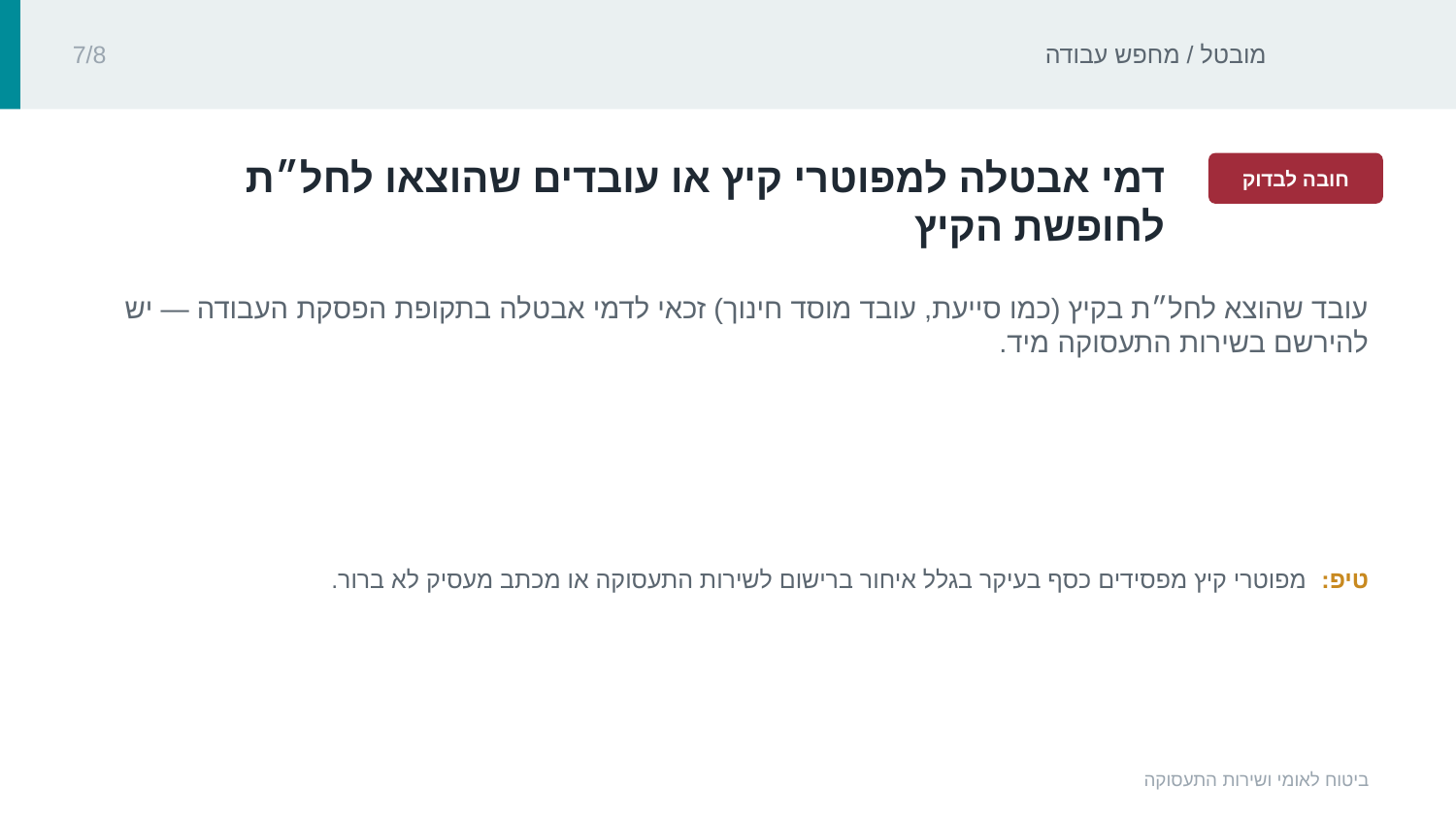

מובטל / מחפש עבודה
7/8
‏דמי אבטלה למפוטרי קיץ או עובדים שהוצאו לחל״ת לחופשת הקיץ‏
חובה לבדוק
‏עובד שהוצא לחל״ת בקיץ (כמו סייעת, עובד מוסד חינוך) זכאי לדמי אבטלה בתקופת הפסקת העבודה — יש להירשם בשירות התעסוקה מיד.‏
טיפ:  ‏מפוטרי קיץ מפסידים כסף בעיקר בגלל איחור ברישום לשירות התעסוקה או מכתב מעסיק לא ברור.‏
ביטוח לאומי ושירות התעסוקה